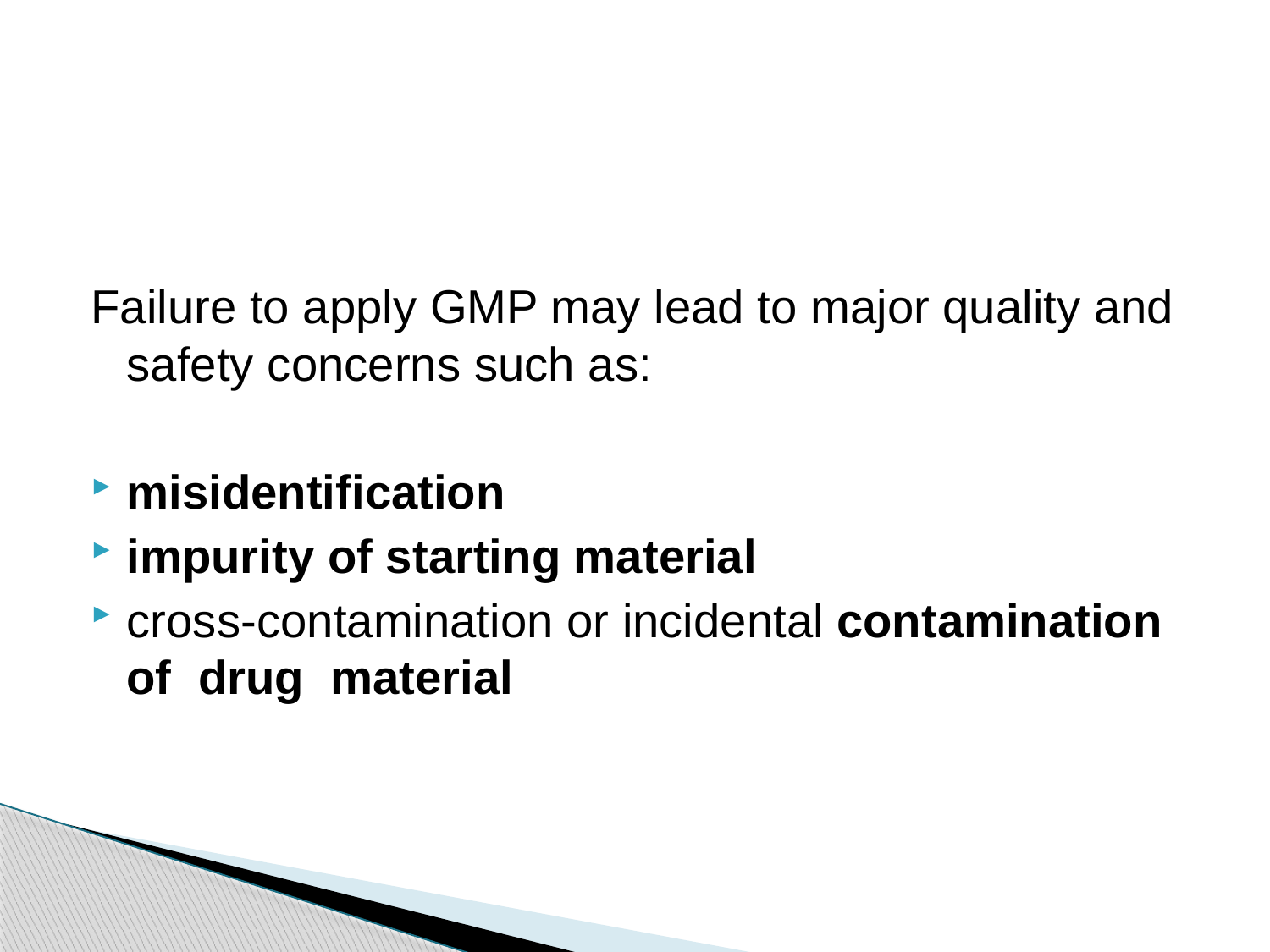

#

Failure to apply GMP may lead to major quality and safety concerns such as:

misidentification
impurity of starting material
cross-contamination or incidental contamination  of  drug  material